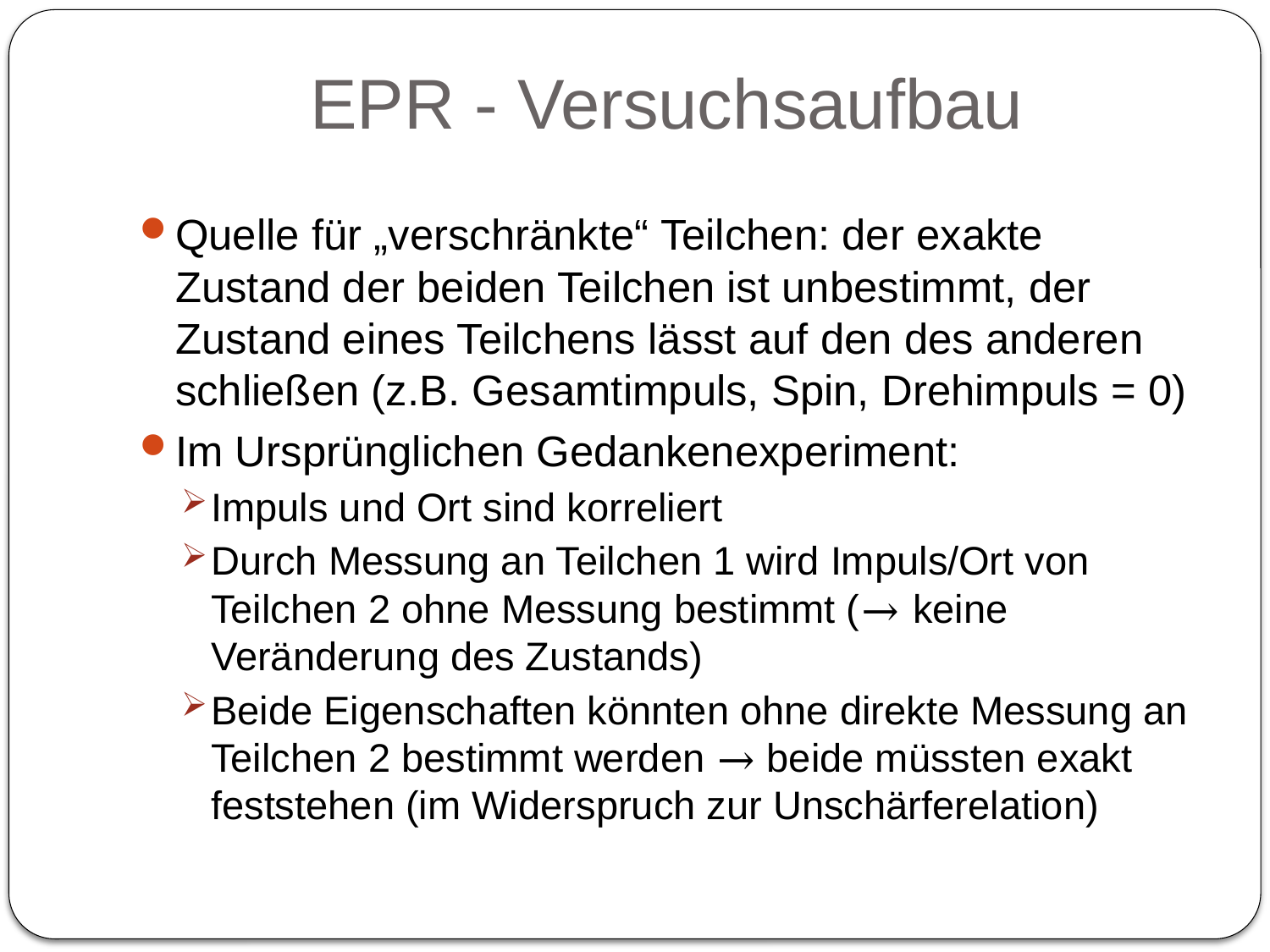

# EPR - Versuchsaufbau
Quelle für „verschränkte“ Teilchen: der exakte Zustand der beiden Teilchen ist unbestimmt, der Zustand eines Teilchens lässt auf den des anderen schließen (z.B. Gesamtimpuls, Spin, Drehimpuls = 0)
Im Ursprünglichen Gedankenexperiment:
Impuls und Ort sind korreliert
Durch Messung an Teilchen 1 wird Impuls/Ort von Teilchen 2 ohne Messung bestimmt (→ keine Veränderung des Zustands)
Beide Eigenschaften könnten ohne direkte Messung an Teilchen 2 bestimmt werden → beide müssten exakt feststehen (im Widerspruch zur Unschärferelation)